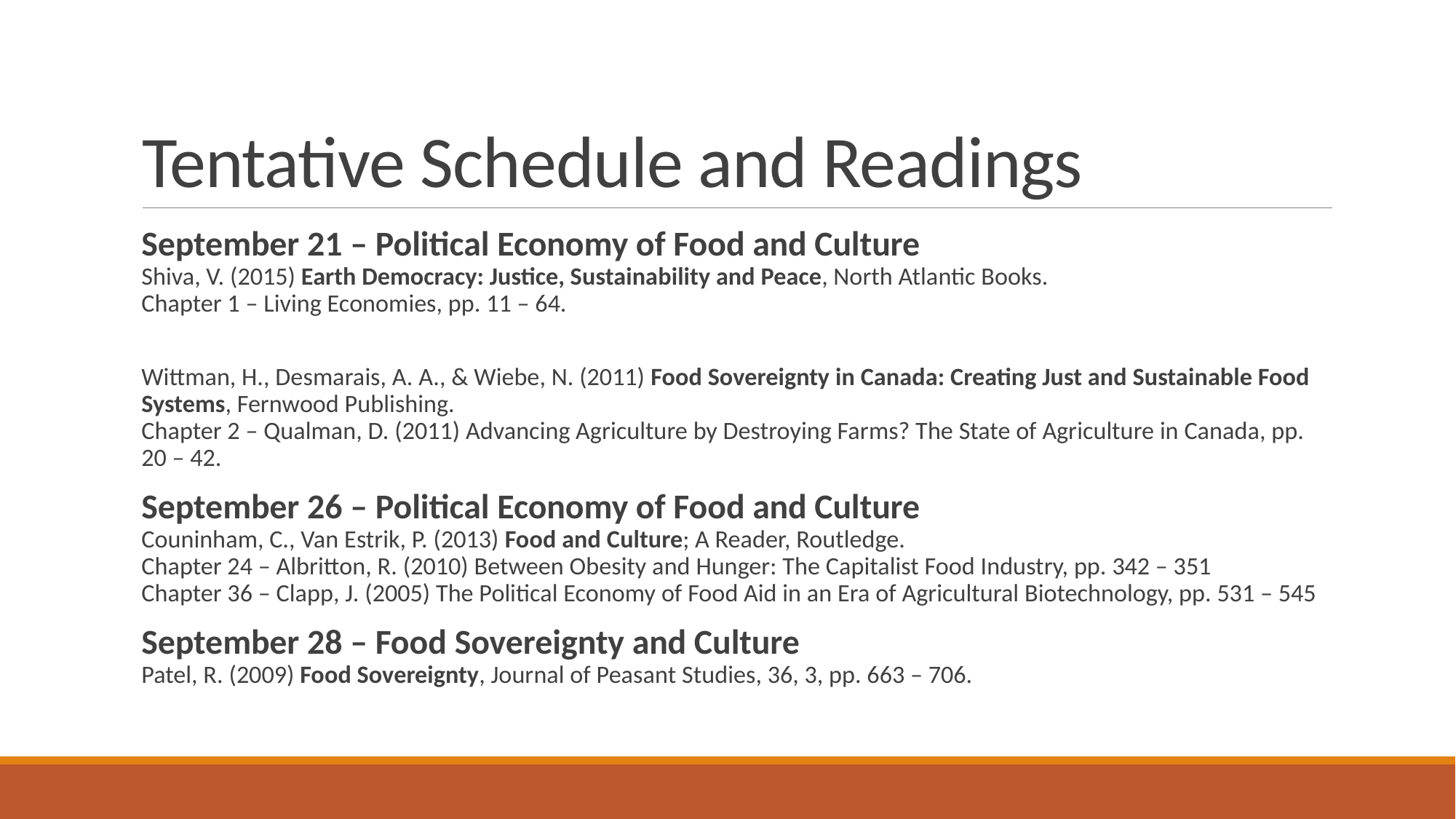

# Tentative Schedule and Readings
September 21 – Political Economy of Food and Culture
Shiva, V. (2015) Earth Democracy: Justice, Sustainability and Peace, North Atlantic Books.
Chapter 1 – Living Economies, pp. 11 – 64.
Wittman, H., Desmarais, A. A., & Wiebe, N. (2011) Food Sovereignty in Canada: Creating Just and Sustainable Food Systems, Fernwood Publishing.
Chapter 2 – Qualman, D. (2011) Advancing Agriculture by Destroying Farms? The State of Agriculture in Canada, pp. 20 – 42.
September 26 – Political Economy of Food and Culture
Couninham, C., Van Estrik, P. (2013) Food and Culture; A Reader, Routledge.
Chapter 24 – Albritton, R. (2010) Between Obesity and Hunger: The Capitalist Food Industry, pp. 342 – 351
Chapter 36 – Clapp, J. (2005) The Political Economy of Food Aid in an Era of Agricultural Biotechnology, pp. 531 – 545
September 28 – Food Sovereignty and Culture
Patel, R. (2009) Food Sovereignty, Journal of Peasant Studies, 36, 3, pp. 663 – 706.